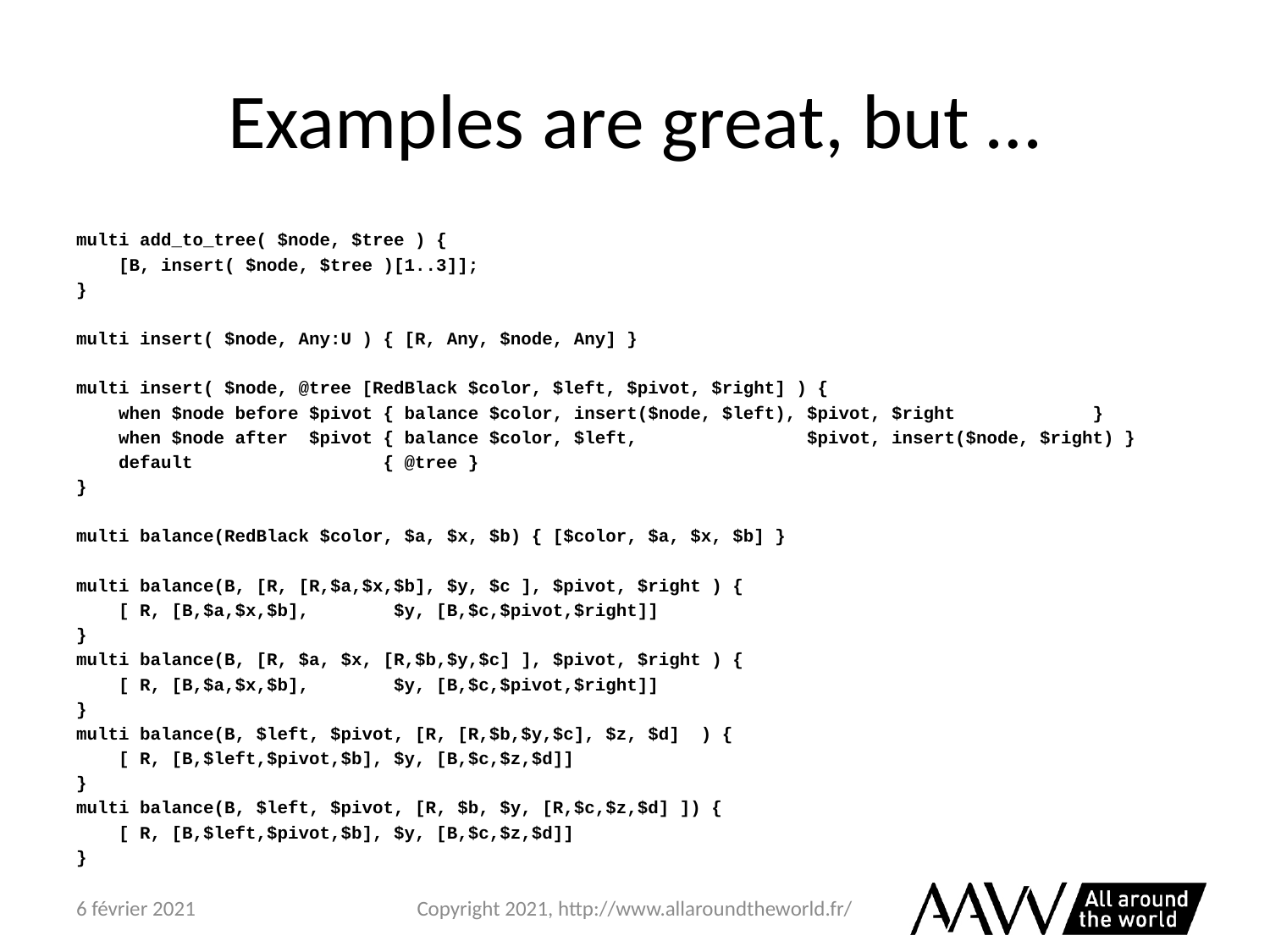

# Examples are great, but …
multi add_to_tree( $node, $tree ) {
    [B, insert( $node, $tree )[1..3]];
}

multi insert( $node, Any:U ) { [R, Any, $node, Any] }

multi insert( $node, @tree [RedBlack $color, $left, $pivot, $right] ) {
    when $node before $pivot { balance $color, insert($node, $left), $pivot, $right             }
    when $node after  $pivot { balance $color, $left,                $pivot, insert($node, $right) }
    default                  { @tree }
}

multi balance(RedBlack $color, $a, $x, $b) { [$color, $a, $x, $b] }

multi balance(B, [R, [R,$a,$x,$b], $y, $c ], $pivot, $right ) {
    [ R, [B,$a,$x,$b],        $y, [B,$c,$pivot,$right]]
}
multi balance(B, [R, $a, $x, [R,$b,$y,$c] ], $pivot, $right ) {
    [ R, [B,$a,$x,$b],        $y, [B,$c,$pivot,$right]]
}
multi balance(B, $left, $pivot, [R, [R,$b,$y,$c], $z, $d]  ) {
    [ R, [B,$left,$pivot,$b], $y, [B,$c,$z,$d]]
}
multi balance(B, $left, $pivot, [R, $b, $y, [R,$c,$z,$d] ]) {
    [ R, [B,$left,$pivot,$b], $y, [B,$c,$z,$d]]
}

6 février 2021
Copyright 2021, http://www.allaroundtheworld.fr/